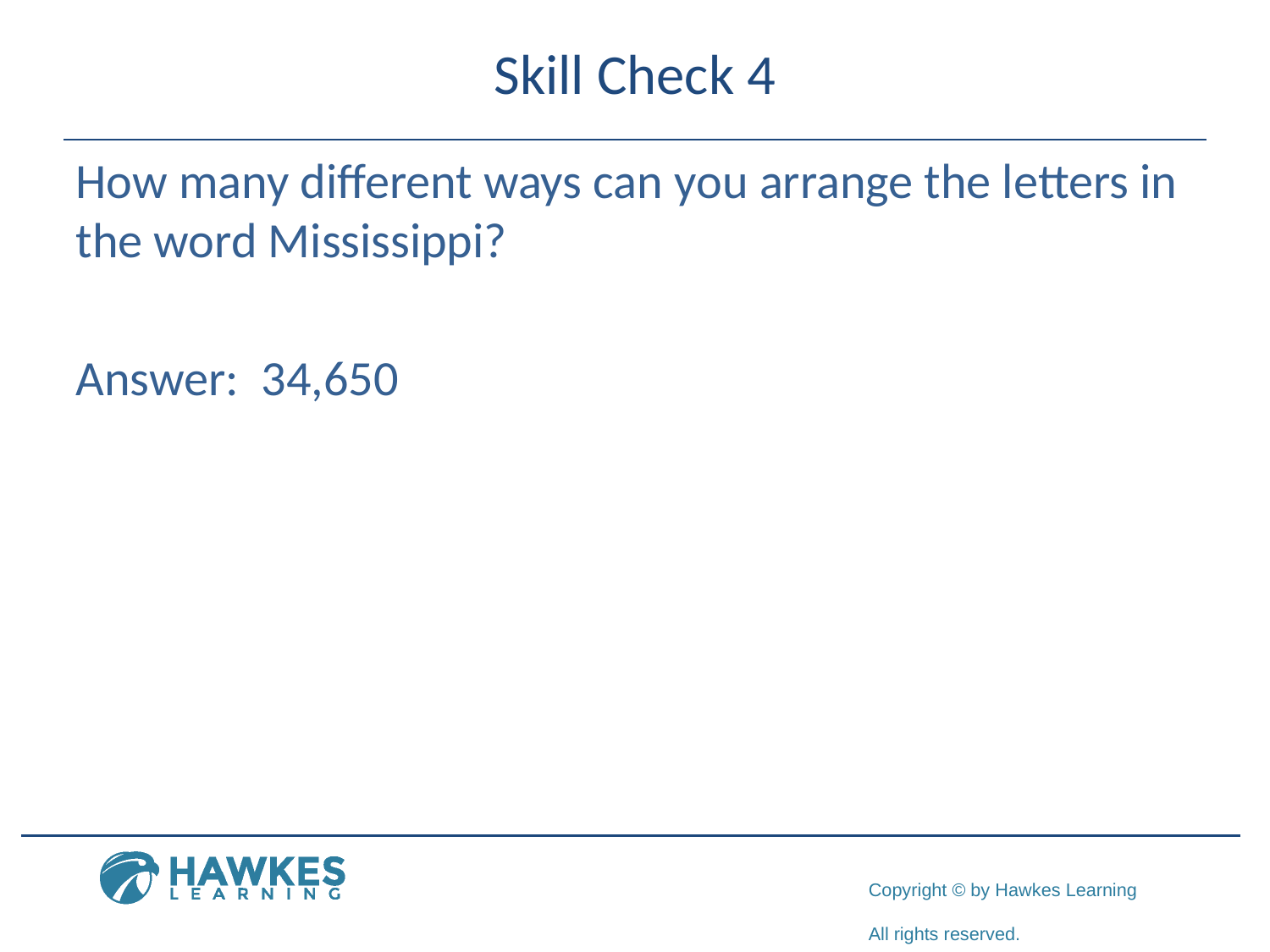

# Skill Check 4
How many different ways can you arrange the letters in the word Mississippi?

Answer:  34,650